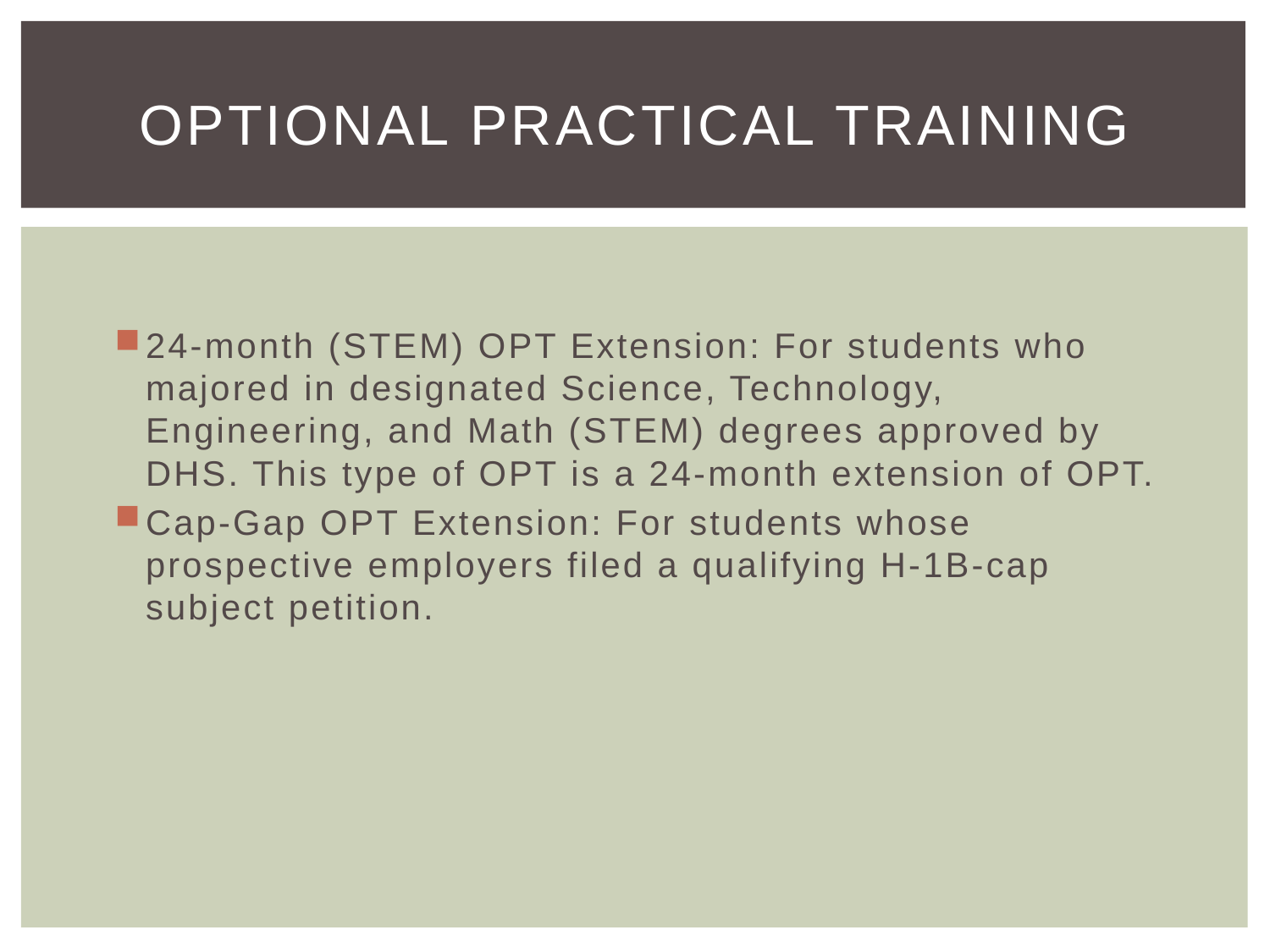

# Optional Practical Training
24-month (STEM) OPT Extension: For students who majored in designated Science, Technology, Engineering, and Math (STEM) degrees approved by DHS. This type of OPT is a 24-month extension of OPT.
Cap-Gap OPT Extension: For students whose prospective employers filed a qualifying H-1B-cap subject petition.